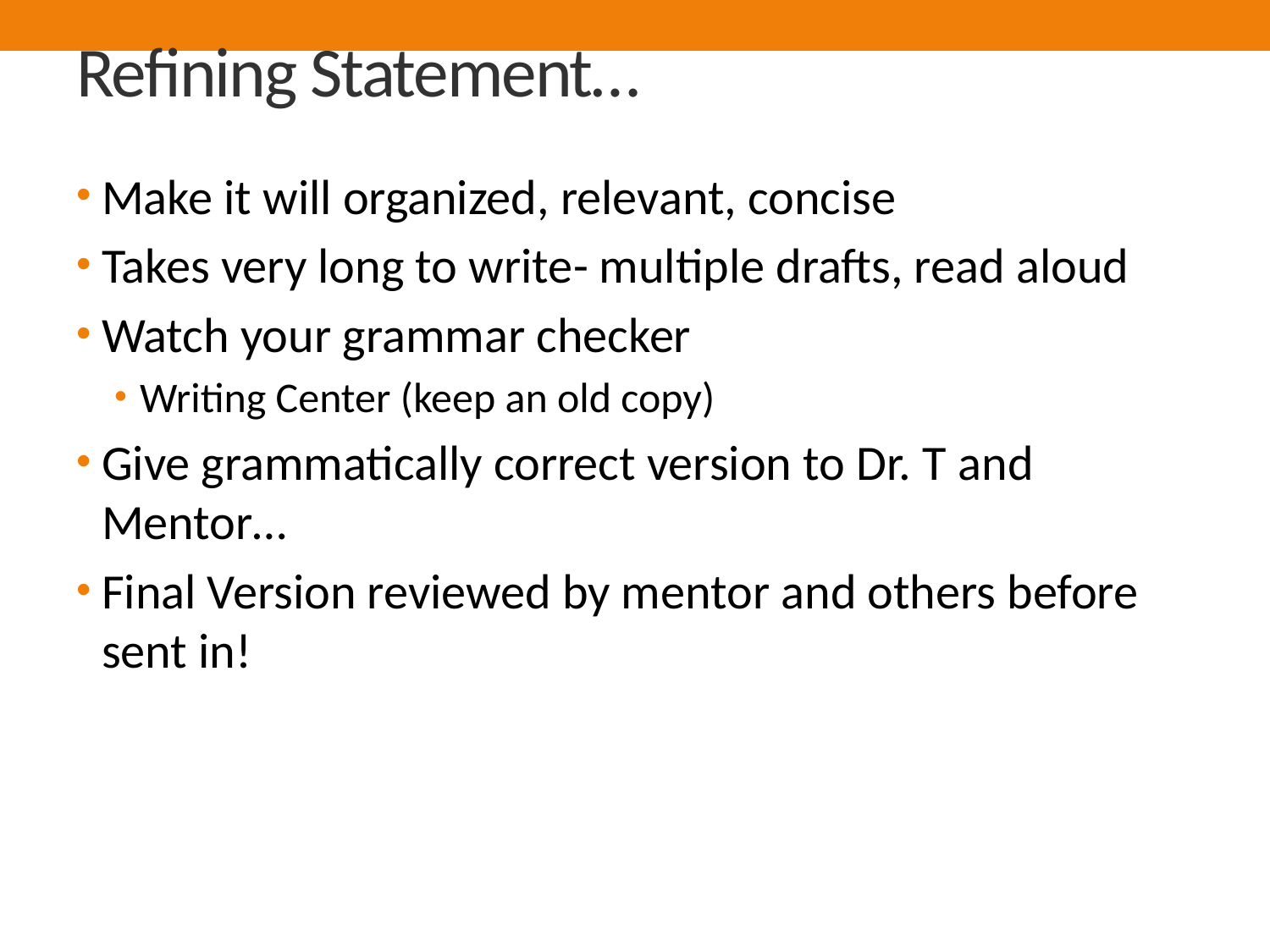

# Refining Statement…
Make it will organized, relevant, concise
Takes very long to write- multiple drafts, read aloud
Watch your grammar checker
Writing Center (keep an old copy)
Give grammatically correct version to Dr. T and Mentor…
Final Version reviewed by mentor and others before sent in!